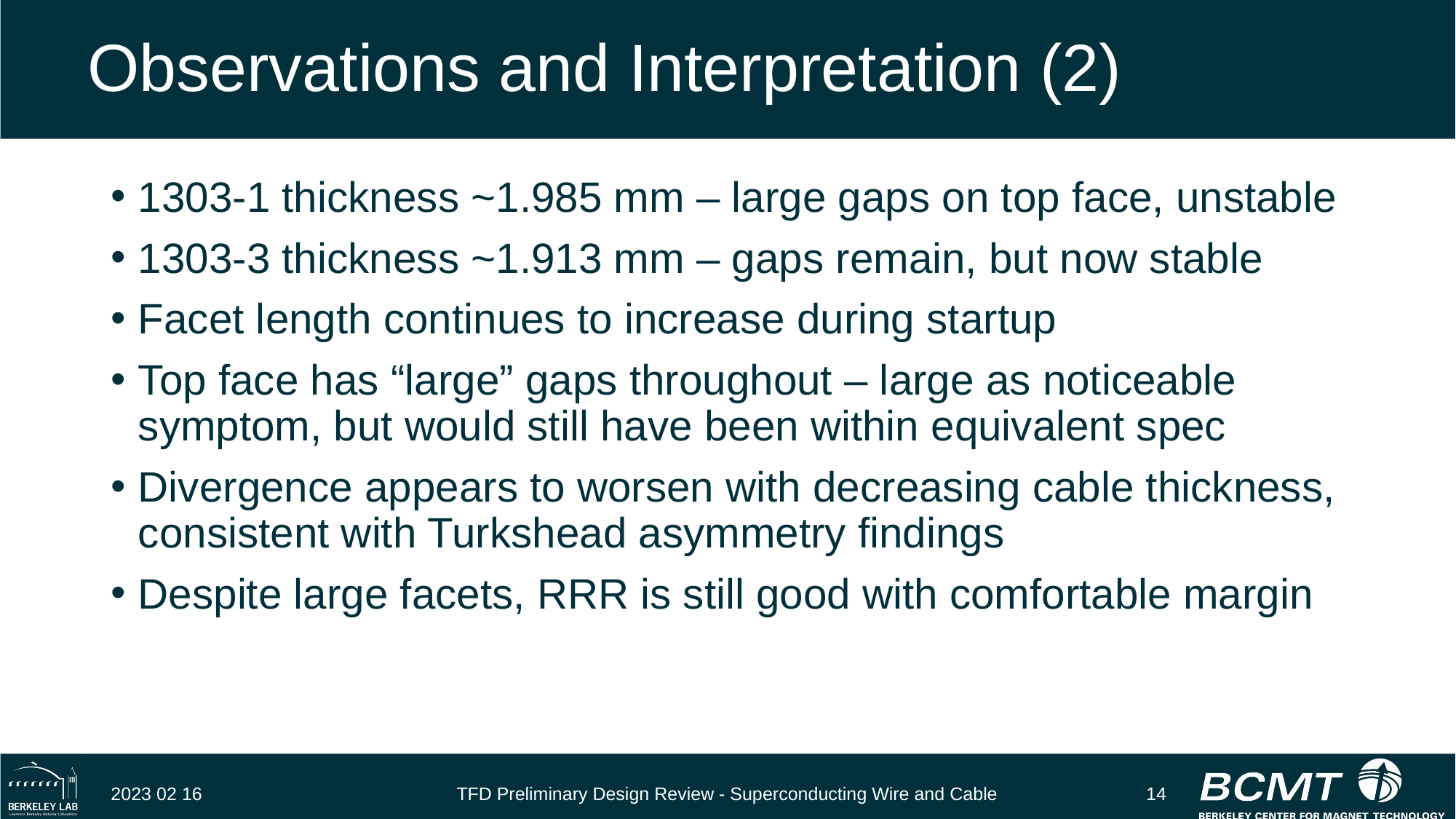

# Observations and Interpretation (2)
1303-1 thickness ~1.985 mm – large gaps on top face, unstable
1303-3 thickness ~1.913 mm – gaps remain, but now stable
Facet length continues to increase during startup
Top face has “large” gaps throughout – large as noticeable symptom, but would still have been within equivalent spec
Divergence appears to worsen with decreasing cable thickness, consistent with Turkshead asymmetry findings
Despite large facets, RRR is still good with comfortable margin
2023 02 16
TFD Preliminary Design Review - Superconducting Wire and Cable
14